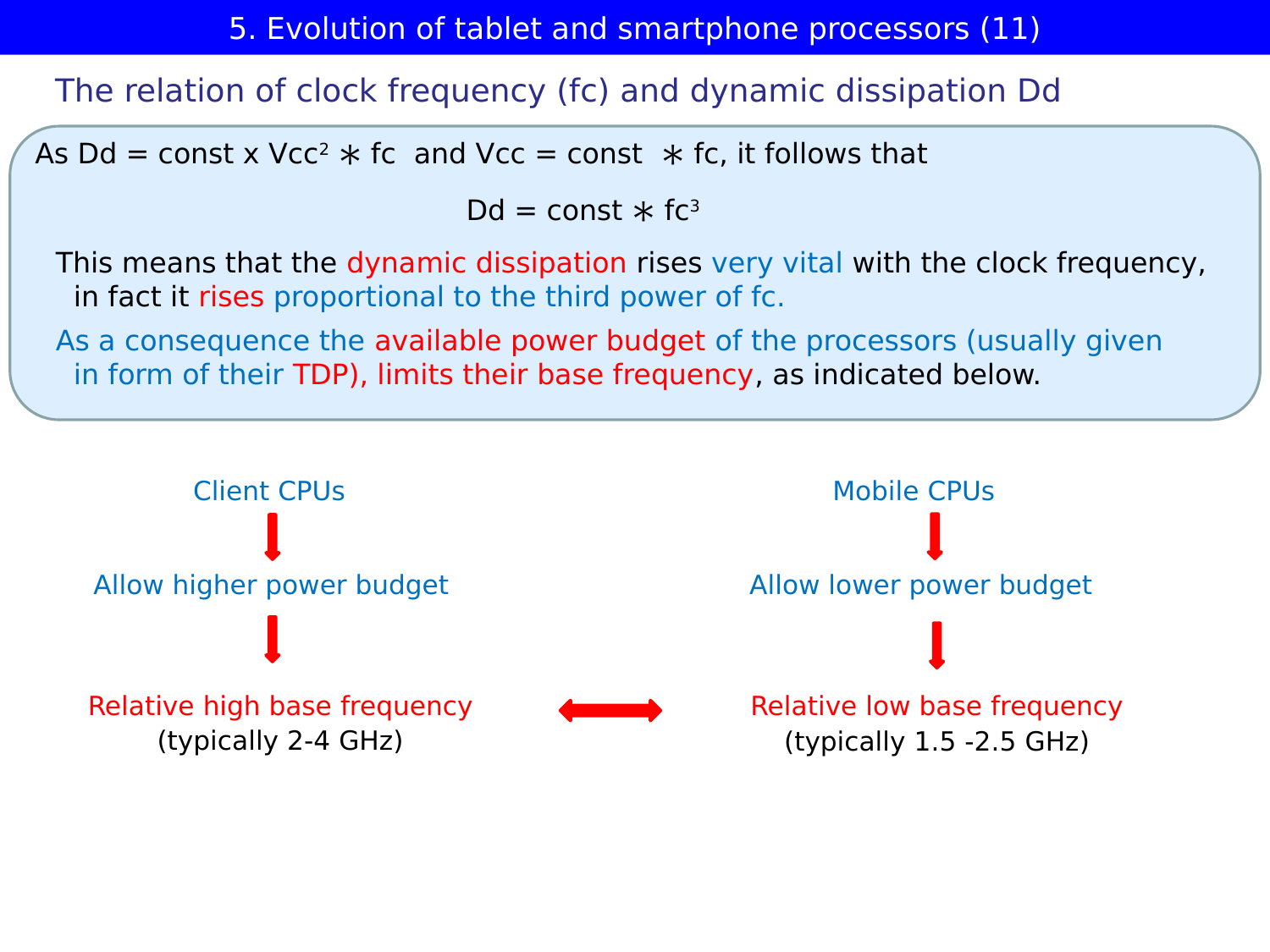

# 5. Evolution of tablet and smartphone processors (11)
The relation of clock frequency (fc) and dynamic dissipation Dd

As Dd = const x Vcc2 ∗ fc  and Vcc = const  ∗ fc, it follows that
Dd = const ∗ fc3
This means that the dynamic dissipation rises very vital with the clock frequency,
  in fact it rises proportional to the third power of fc.
As a consequence the available power budget of the processors (usually given
  in form of their TDP), limits their base frequency, as indicated below.
Client CPUs
Mobile CPUs

Allow higher power budget
Allow lower power budget

Relative high base frequency
(typically 2-4 GHz)
Relative low base frequency
(typically 1.5 -2.5 GHz)